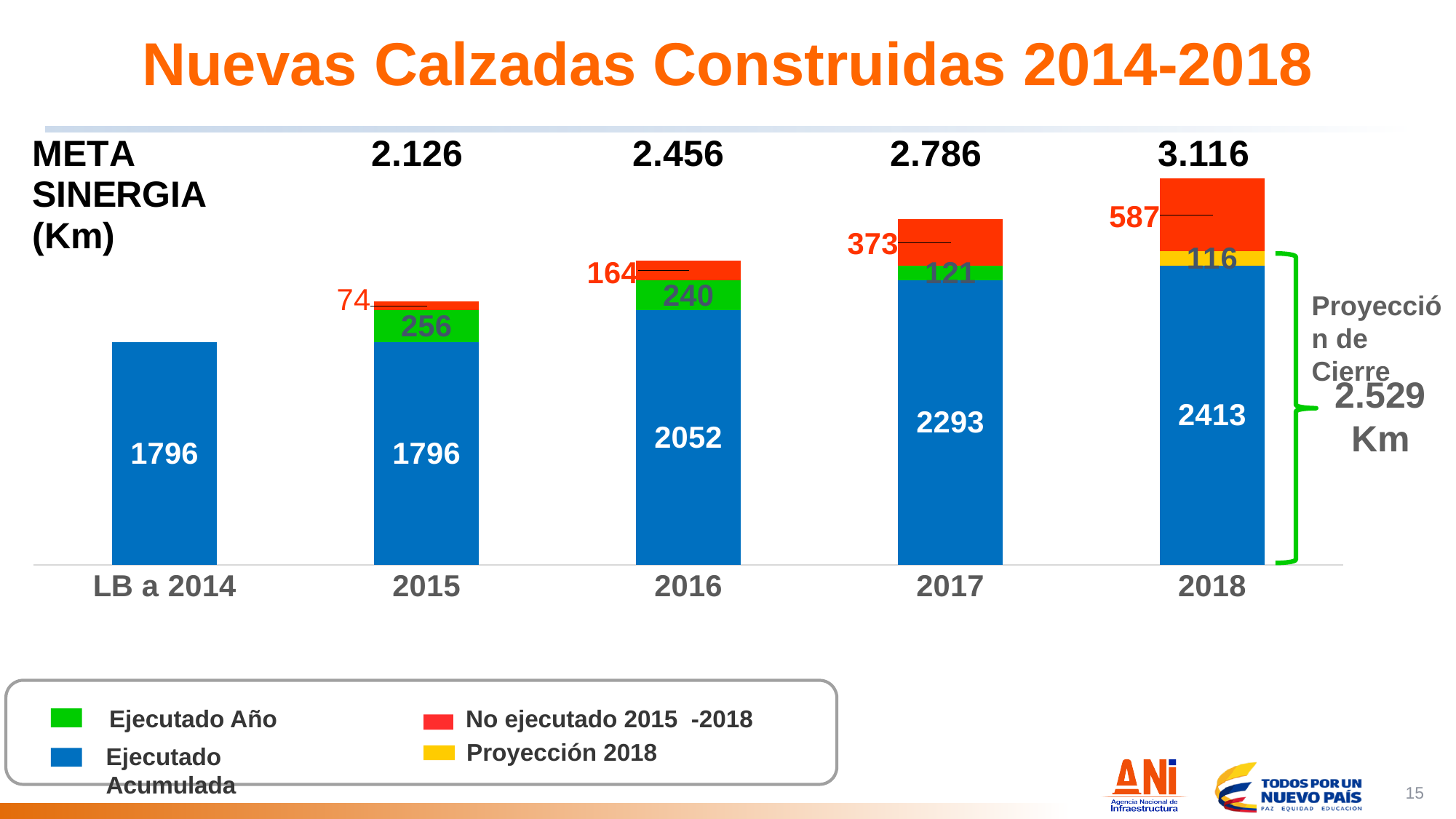

Nuevas Calzadas Construidas 2014-2018

### Chart

| Category | Ejecutado*/proyectado   | Meta |  |
|---|---|---|---|
| LB a 2014 | 1796.0 | None | None |
| 2015 | 1796.0 | 256.4 | 74.0 |
| 2016 | 2052.4 | 240.4 | 164.0 |
| 2017 | 2292.8 | 120.62 | 372.5799999999999 |
| 2018 | 2413.42 | 116.0 | 586.9200000000001 |
Proyección de Cierre
2.529 Km

No ejecutado 2015  -2018

Proyección 2018

Ejecutado Año

Ejecutado Acumulada

15